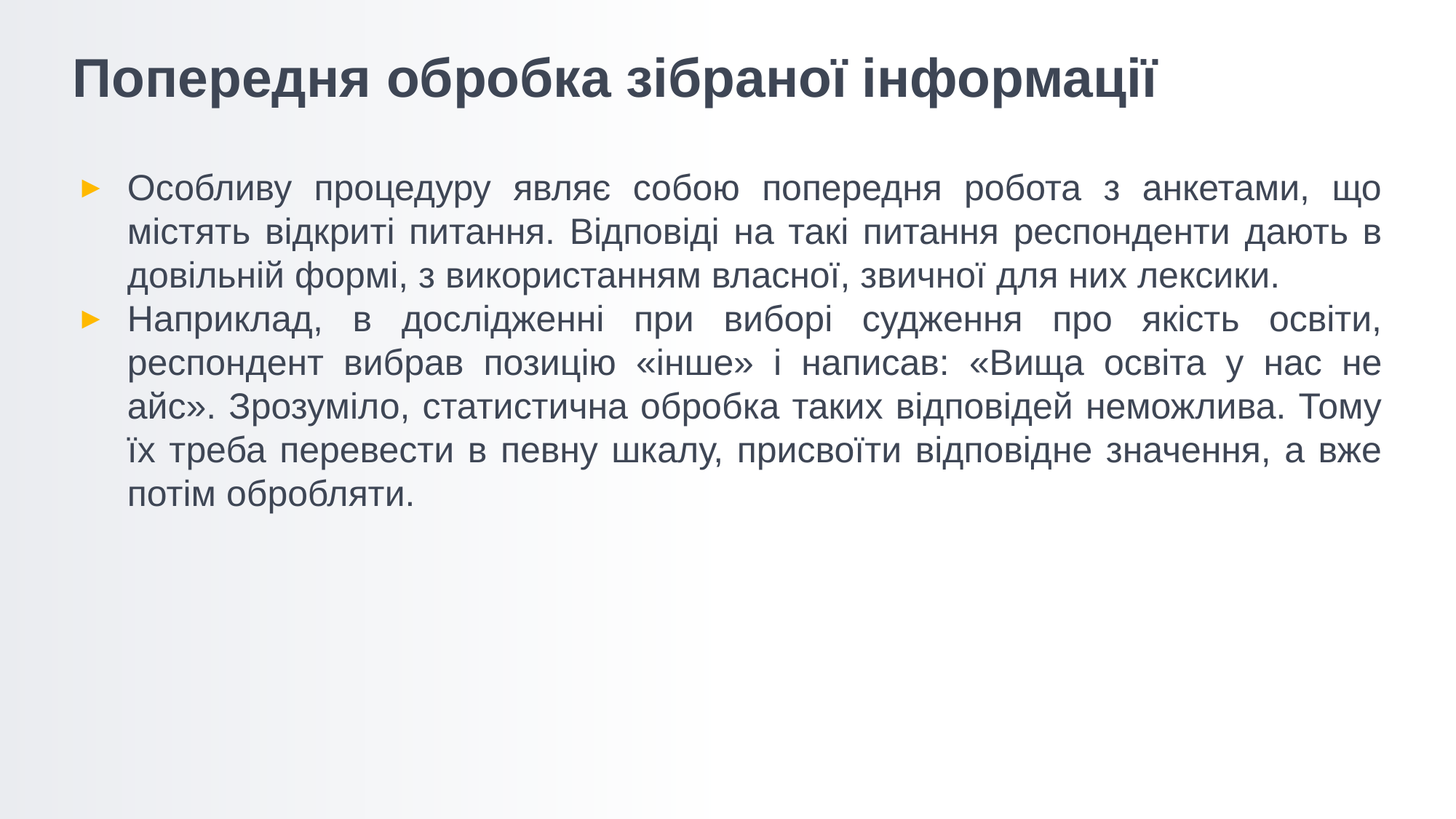

# Попередня обробка зібраної інформації
Особливу процедуру являє собою попередня робота з анкетами, що містять відкриті питання. Відповіді на такі питання респонденти дають в довільній формі, з використанням власної, звичної для них лексики.
Наприклад, в дослідженні при виборі судження про якість освіти, респондент вибрав позицію «інше» і написав: «Вища освіта у нас не айс». Зрозуміло, статистична обробка таких відповідей неможлива. Тому їх треба перевести в певну шкалу, присвоїти відповідне значення, а вже потім обробляти.